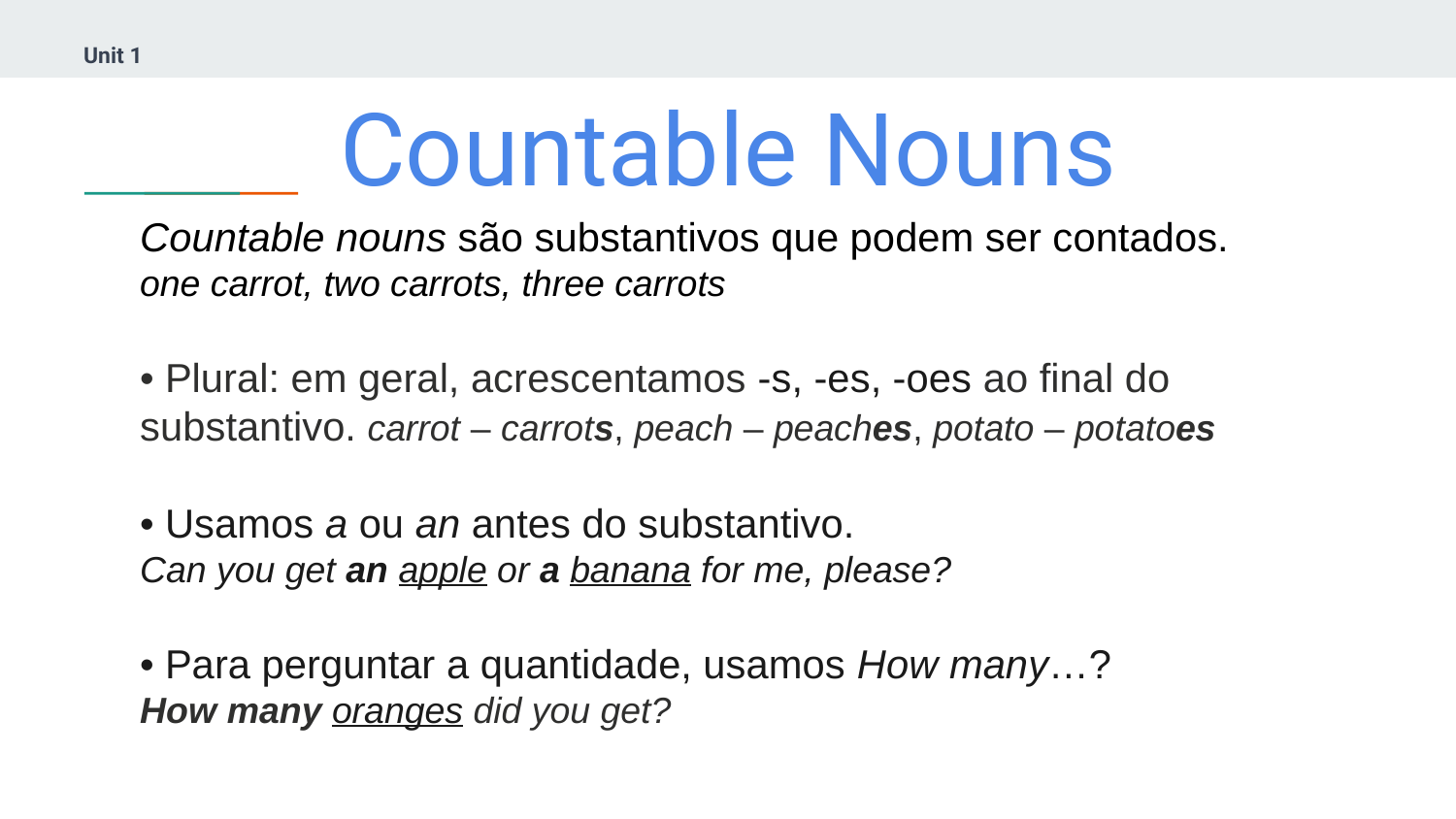

Unit 1
# Countable Nouns
Countable nouns são substantivos que podem ser contados.
one carrot, two carrots, three carrots

• Plural: em geral, acrescentamos -s, -es, -oes ao final do substantivo. carrot – carrots, peach – peaches, potato – potatoes

• Usamos a ou an antes do substantivo.
Can you get an apple or a banana for me, please?

• Para perguntar a quantidade, usamos How many…?
How many oranges did you get?